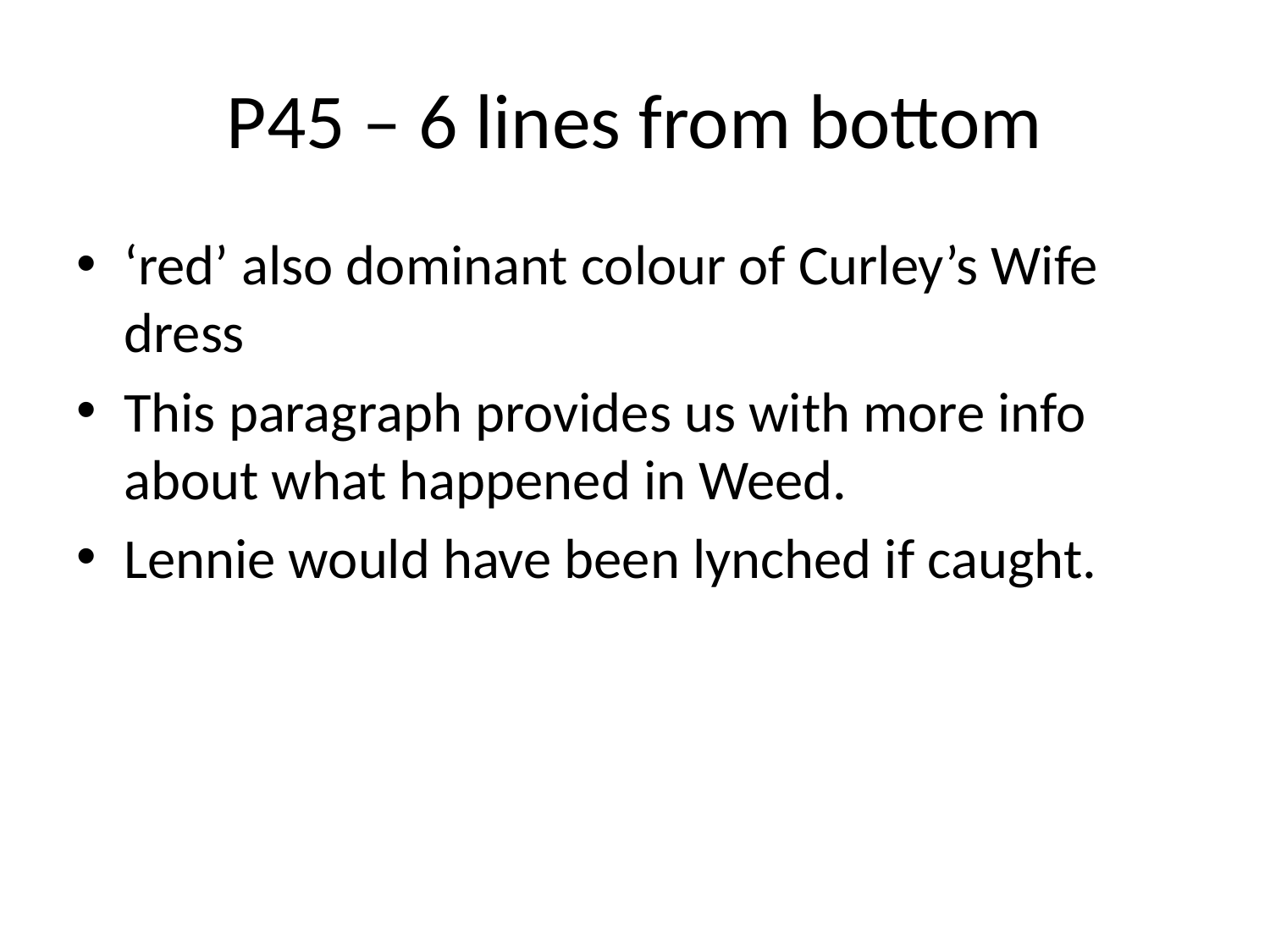

# P45 – 6 lines from bottom
‘red’ also dominant colour of Curley’s Wife dress
This paragraph provides us with more info about what happened in Weed.
Lennie would have been lynched if caught.